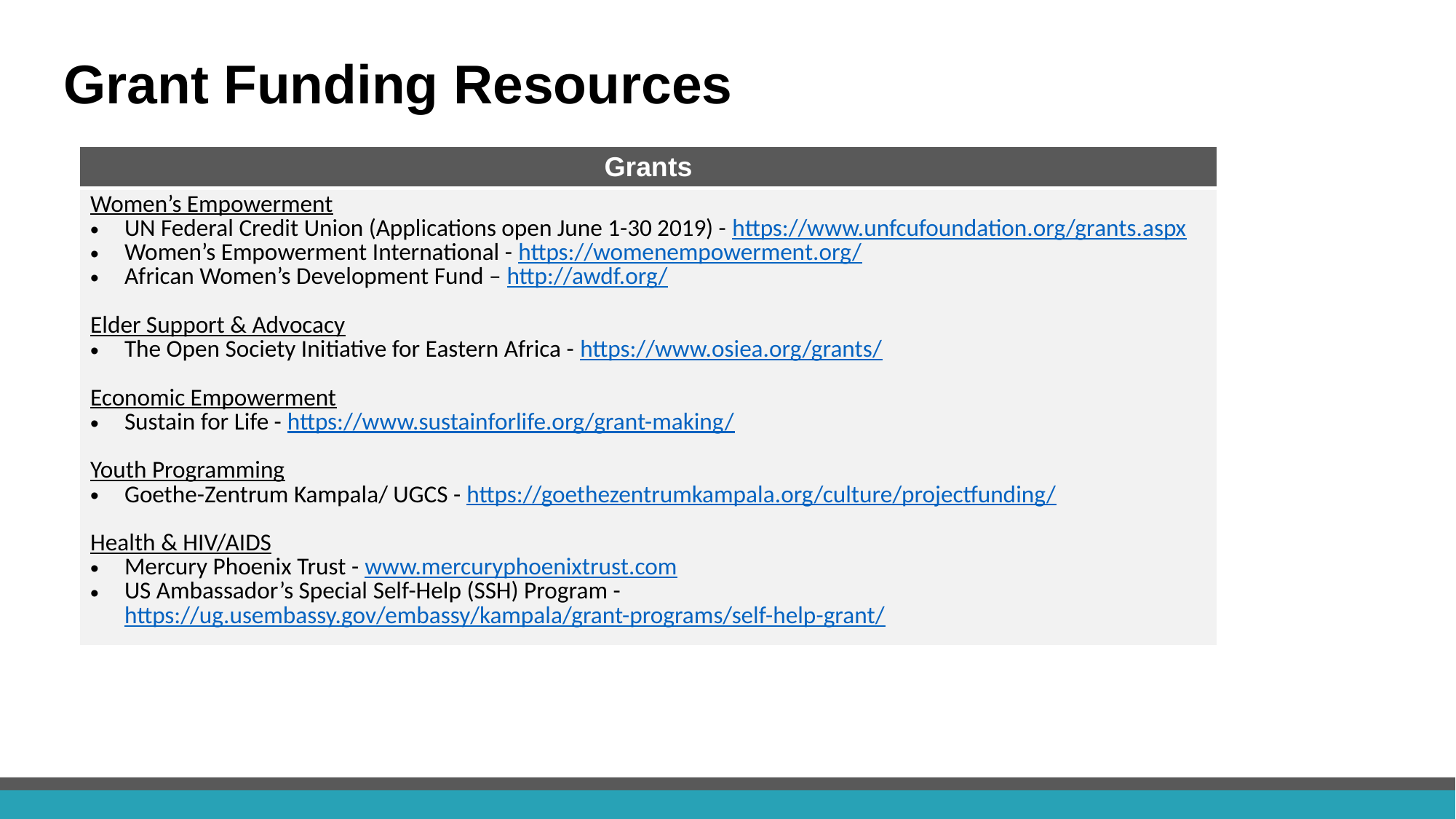

# Grant Funding Resources
| Grants |
| --- |
| Women’s Empowerment UN Federal Credit Union (Applications open June 1-30 2019) - https://www.unfcufoundation.org/grants.aspx Women’s Empowerment International - https://womenempowerment.org/ African Women’s Development Fund – http://awdf.org/ Elder Support & Advocacy The Open Society Initiative for Eastern Africa - https://www.osiea.org/grants/ Economic Empowerment Sustain for Life - https://www.sustainforlife.org/grant-making/ Youth Programming Goethe-Zentrum Kampala/ UGCS - https://goethezentrumkampala.org/culture/projectfunding/ Health & HIV/AIDS Mercury Phoenix Trust - www.mercuryphoenixtrust.com US Ambassador’s Special Self-Help (SSH) Program - https://ug.usembassy.gov/embassy/kampala/grant-programs/self-help-grant/ |